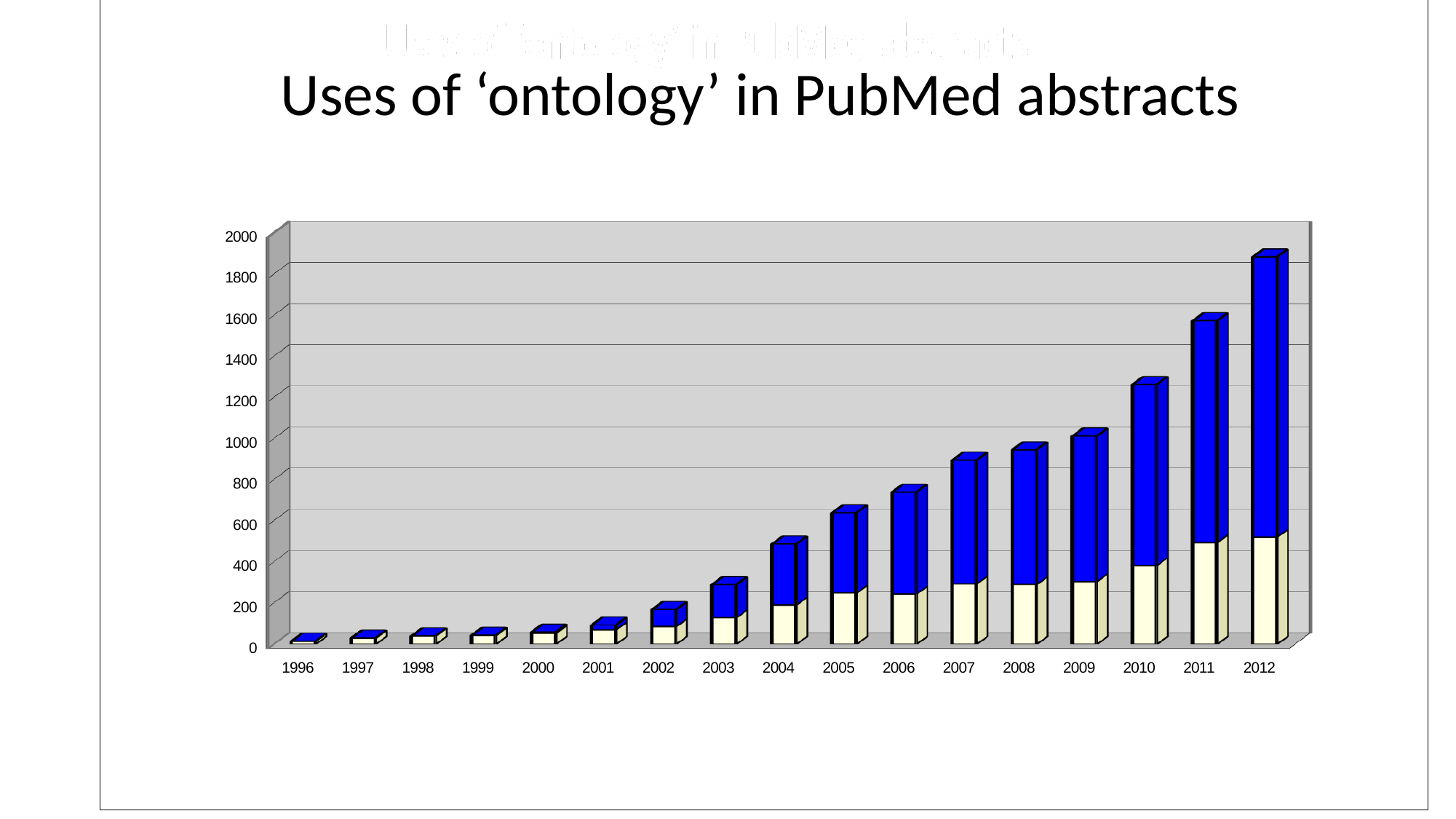

[unsupported chart]

Uses of ‘ontology’ in PubMed abstracts
# Embryontology
Barry Smith